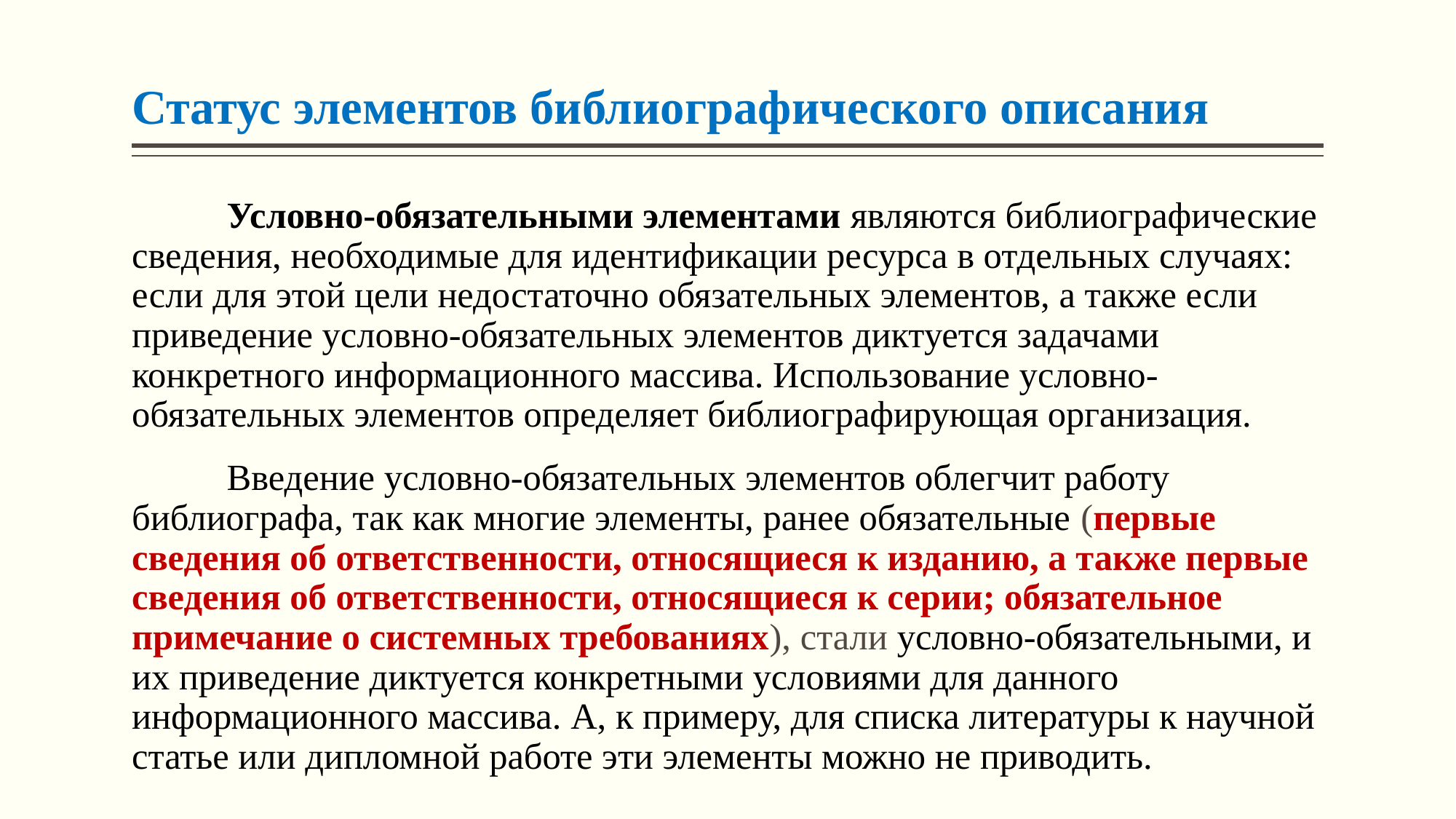

# Статус элементов библиографического описания
	Условно-обязательными элементами являются библиографические сведения, необходимые для идентификации ресурса в отдельных случаях: если для этой цели недостаточно обязательных элементов, а также если приведение условно-обязательных элементов диктуется задачами конкретного информационного массива. Использование условно-обязательных элементов определяет библиографирующая организация.
	Введение условно-обязательных элементов облегчит работу библиографа, так как многие элементы, ранее обязательные (первые сведения об ответственности, относящиеся к изданию, а также первые сведения об ответственности, относящиеся к серии; обязательное примечание о системных требованиях), стали условно-обязательными, и их приведение диктуется конкретными условиями для данного информационного массива. А, к примеру, для списка литературы к научной статье или дипломной работе эти элементы можно не приводить.